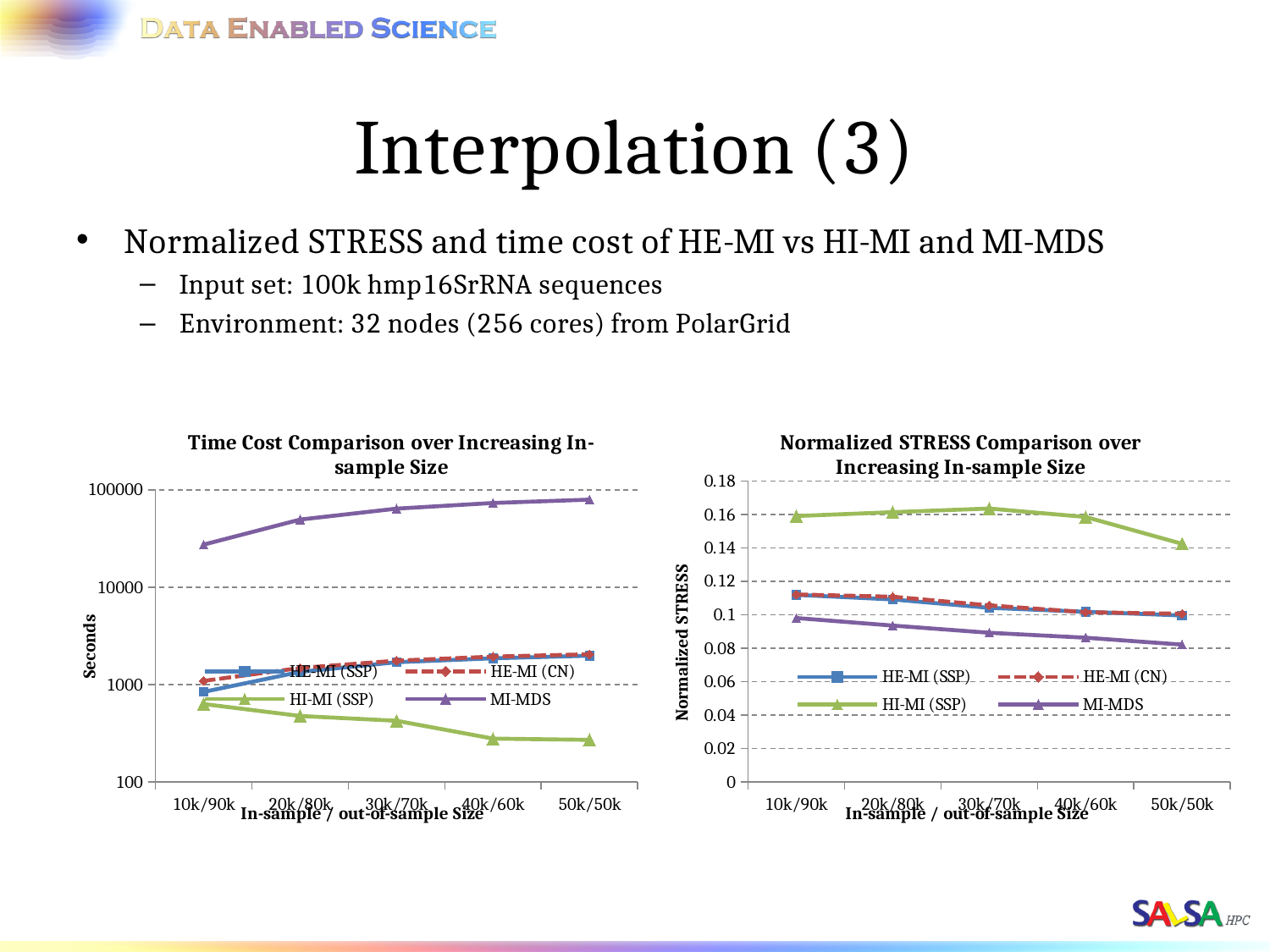

# Interpolation (3)
Normalized STRESS and time cost of HE-MI vs HI-MI and MI-MDS
Input set: 100k hmp16SrRNA sequences
Environment: 32 nodes (256 cores) from PolarGrid

### Chart: Time Cost Comparison over Increasing In-sample Size

| Category | HE-MI (SSP) | HE-MI (CN) | HI-MI (SSP) | MI-MDS |
|---|---|---|---|---|
| 10k/90k | 841.9379999999998 | 1092.36 | 632.088 | 27339.999 |
| 20k/80k | 1351.256 | 1480.44 | 476.591 | 49432.003 |
| 30k/70k | 1697.806 | 1762.54 | 425.807 | 64020.695 |
| 40k/60k | 1862.81 | 1938.75 | 278.773 | 73178.26599999999 |
| 50k/50k | 1979.235 | 2046.753 | 270.76 | 79210.67 |

### Chart: Normalized STRESS Comparison over Increasing In-sample Size

| Category | HE-MI (SSP) | HE-MI (CN) | HI-MI (SSP) | MI-MDS |
|---|---|---|---|---|
| 10k/90k | 0.11187534 | 0.11207534 | 0.159029602506868 | 0.098030578396814 |
| 20k/80k | 0.109123432 | 0.110751245 | 0.161309907889443 | 0.0935131429872092 |
| 30k/70k | 0.104123432 | 0.10557845 | 0.163486710836105 | 0.0891998931061066 |
| 40k/60k | 0.10175632 | 0.10149575 | 0.158436181027151 | 0.0862417395399299 |
| 50k/50k | 0.099534834 | 0.10054527 | 0.142389671165662 | 0.0821440321535967 |